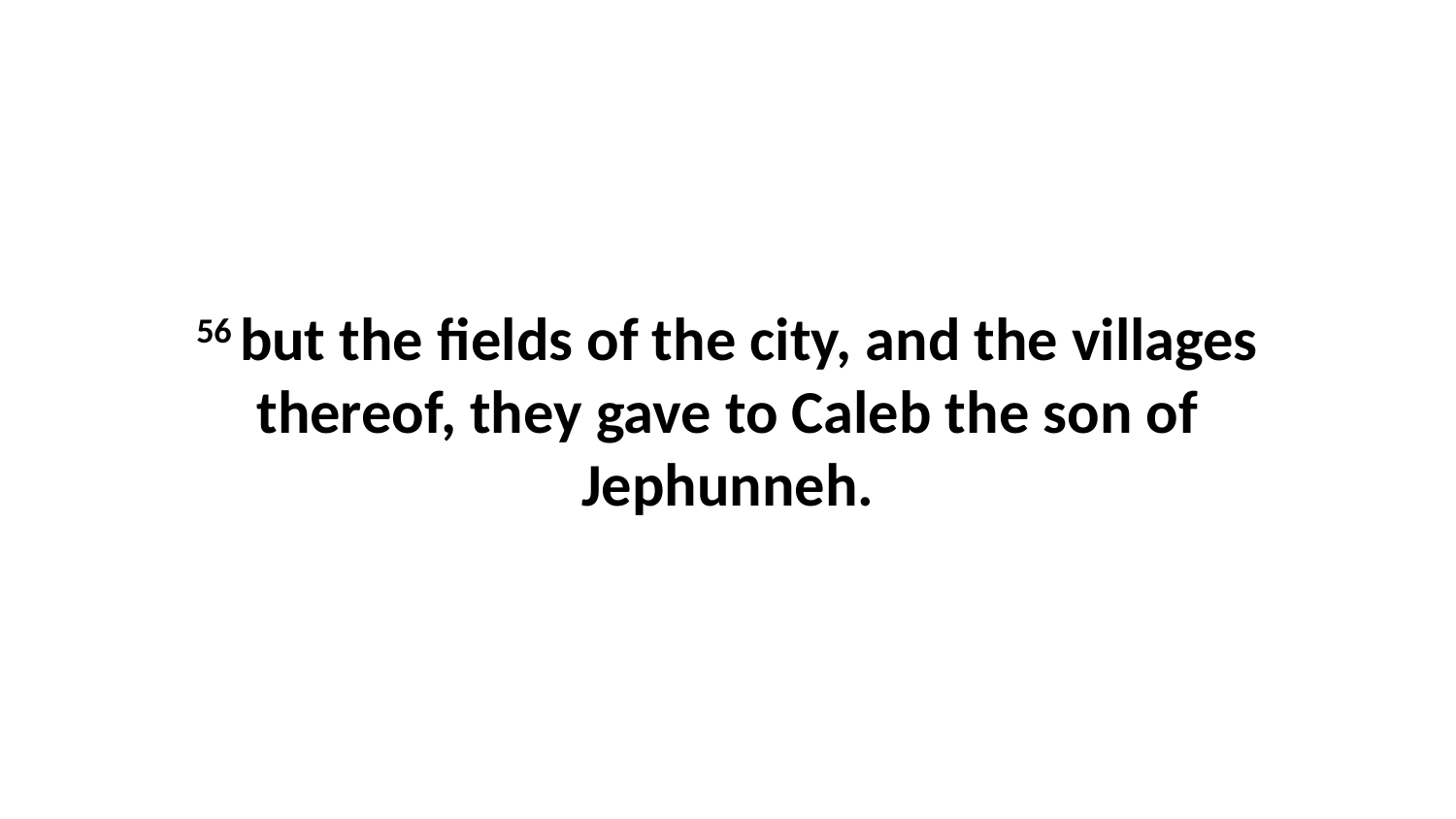

56 but the fields of the city, and the villages thereof, they gave to Caleb the son of Jephunneh.